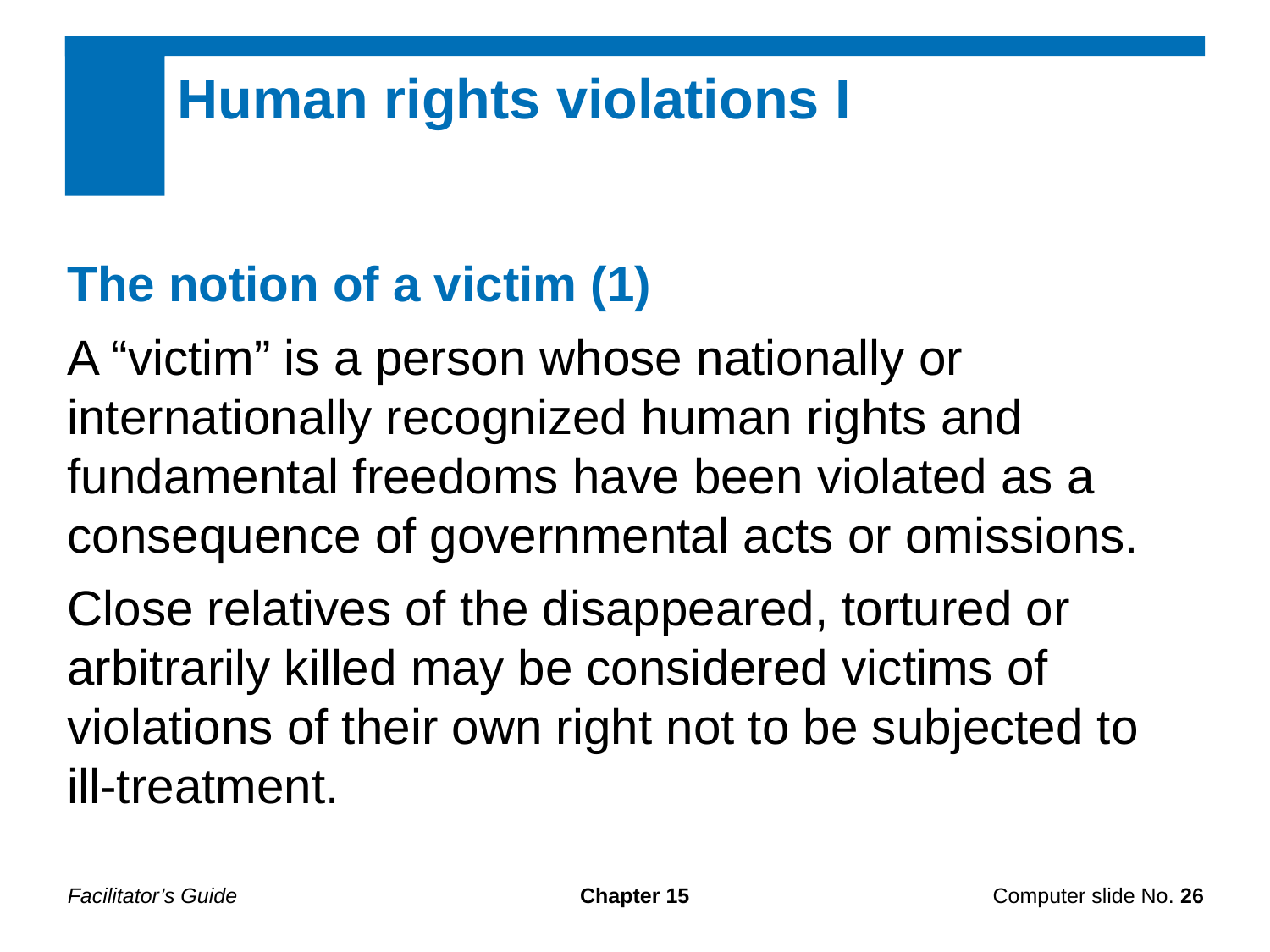

Human rights violations I
The notion of a victim (1)
A “victim” is a person whose nationally or internationally recognized human rights and fundamental freedoms have been violated as a consequence of governmental acts or omissions.
Close relatives of the disappeared, tortured or arbitrarily killed may be considered victims of violations of their own right not to be subjected to ill-treatment.
Facilitator’s Guide
Chapter 15
Computer slide No. 26